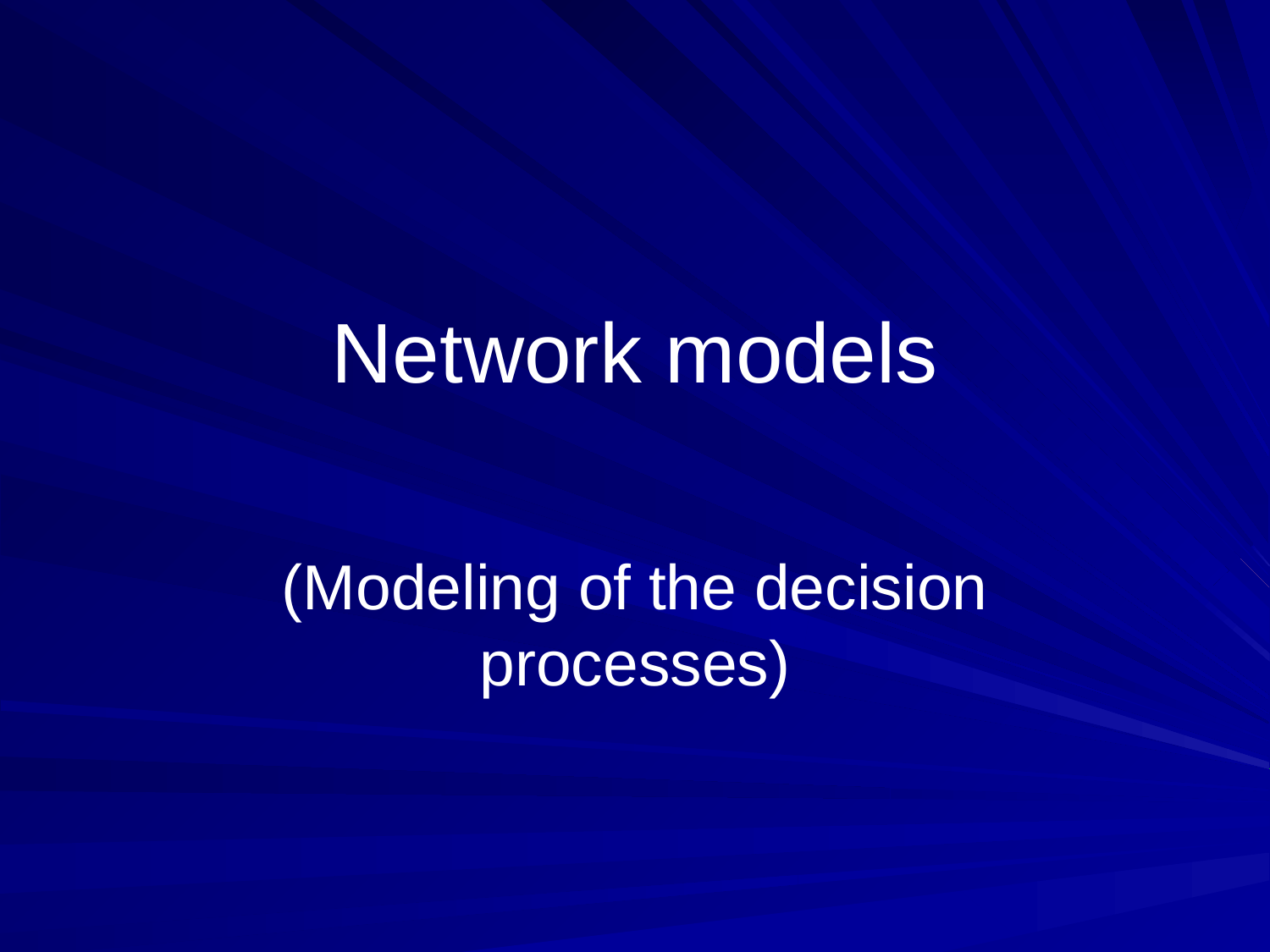

# Network models
(Modeling of the decision processes)